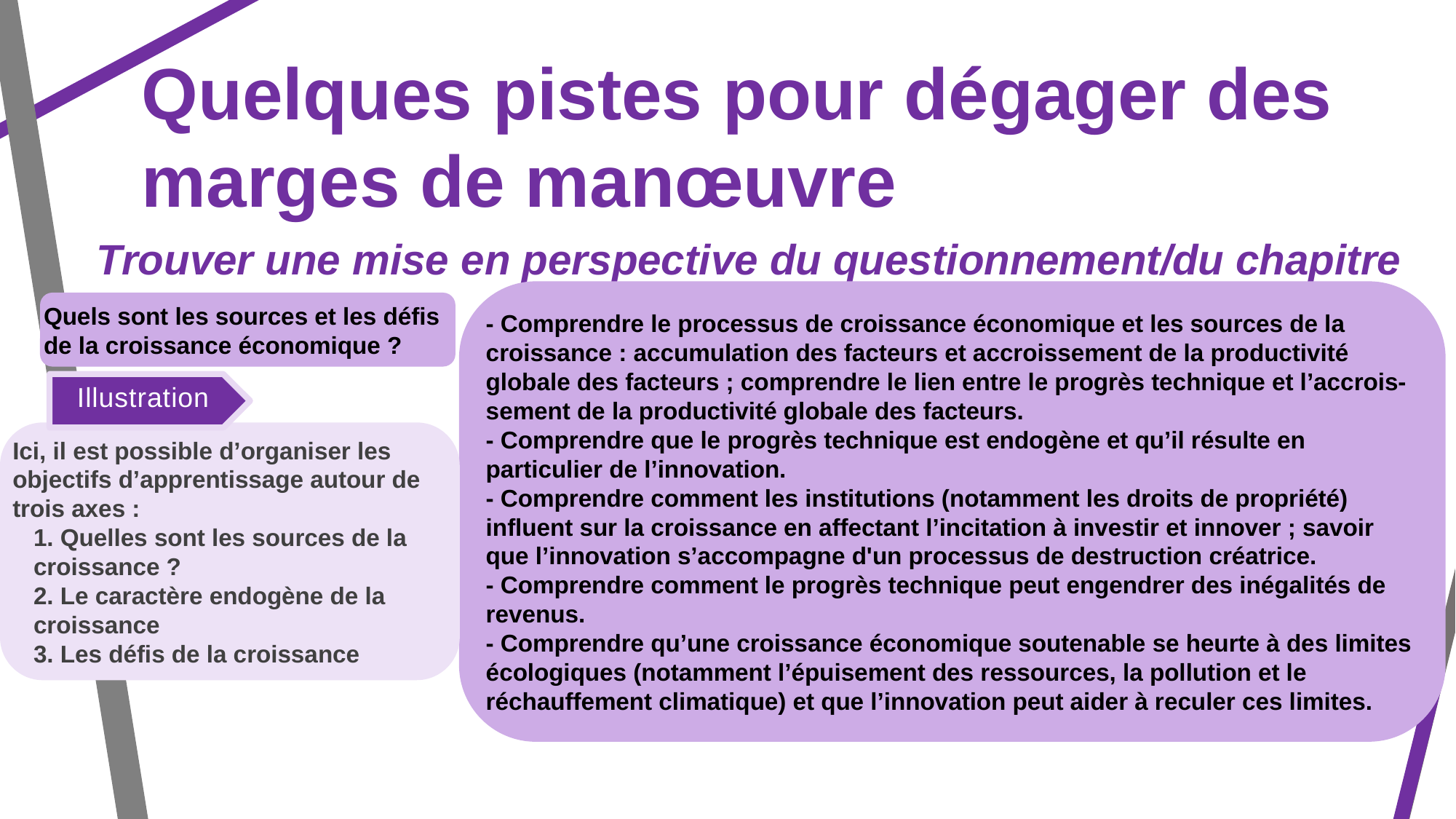

Quelques pistes pour dégager des marges de manœuvre
Trouver une mise en perspective du questionnement/du chapitre
- Comprendre le processus de croissance économique et les sources de la croissance : accumulation des facteurs et accroissement de la productivité globale des facteurs ; comprendre le lien entre le progrès technique et l’accrois-sement de la productivité globale des facteurs.
- Comprendre que le progrès technique est endogène et qu’il résulte en particulier de l’innovation.
- Comprendre comment les institutions (notamment les droits de propriété) influent sur la croissance en affectant l’incitation à investir et innover ; savoir que l’innovation s’accompagne d'un processus de destruction créatrice.
- Comprendre comment le progrès technique peut engendrer des inégalités de revenus.
- Comprendre qu’une croissance économique soutenable se heurte à des limites écologiques (notamment l’épuisement des ressources, la pollution et le réchauffement climatique) et que l’innovation peut aider à reculer ces limites.
Quels sont les sources et les défis de la croissance économique ?
Illustration
Ici, il est possible d’organiser les objectifs d’apprentissage autour de trois axes :
1. Quelles sont les sources de la croissance ?
2. Le caractère endogène de la croissance
3. Les défis de la croissance